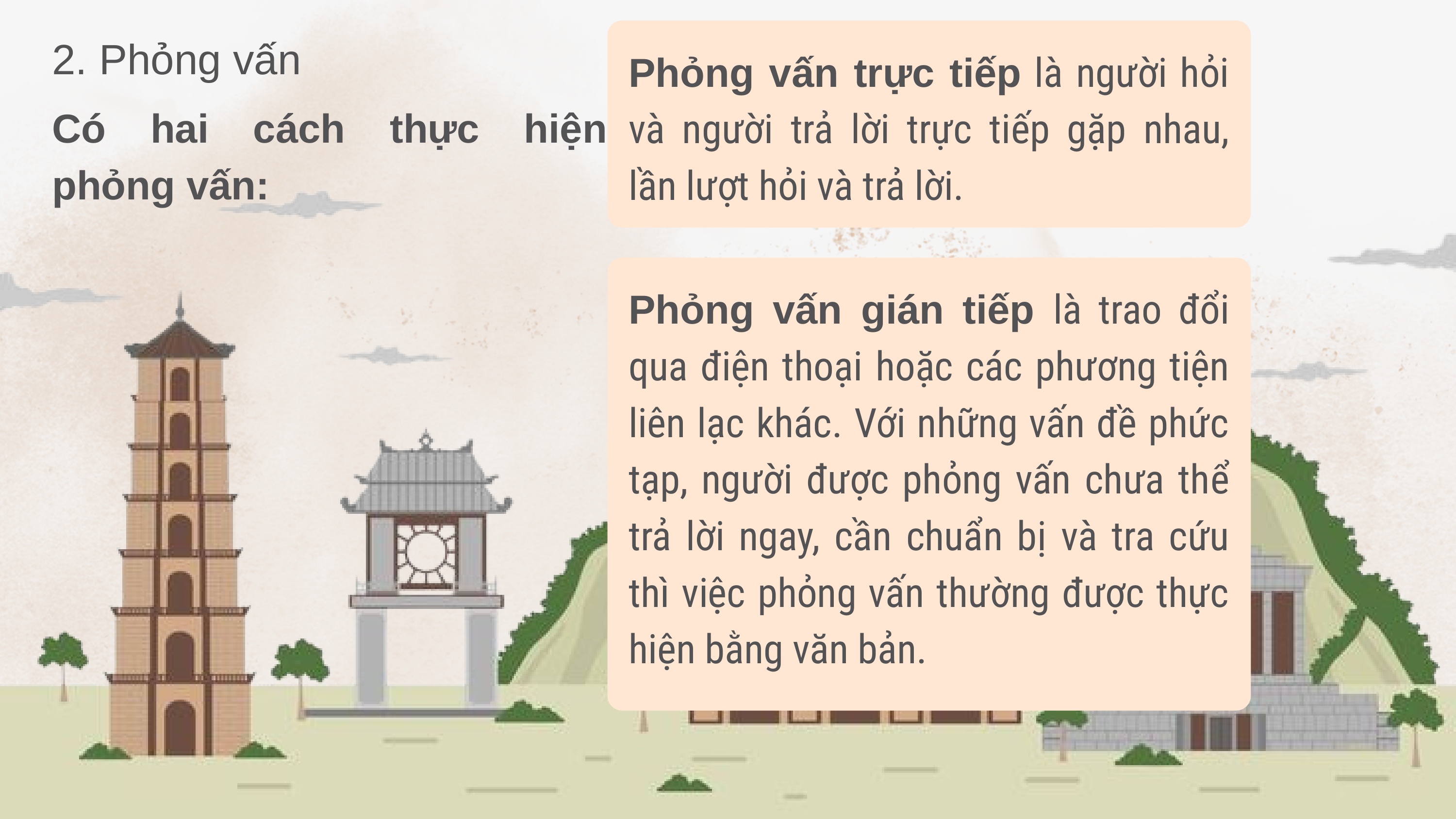

2. Phỏng vấn
Phỏng vấn trực tiếp là người hỏi và người trả lời trực tiếp gặp nhau, lần lượt hỏi và trả lời.
Có hai cách thực hiện phỏng vấn:

Phỏng vấn gián tiếp là trao đổi qua điện thoại hoặc các phương tiện liên lạc khác. Với những vấn đề phức tạp, người được phỏng vấn chưa thể trả lời ngay, cần chuẩn bị và tra cứu thì việc phỏng vấn thường được thực hiện bằng văn bản.